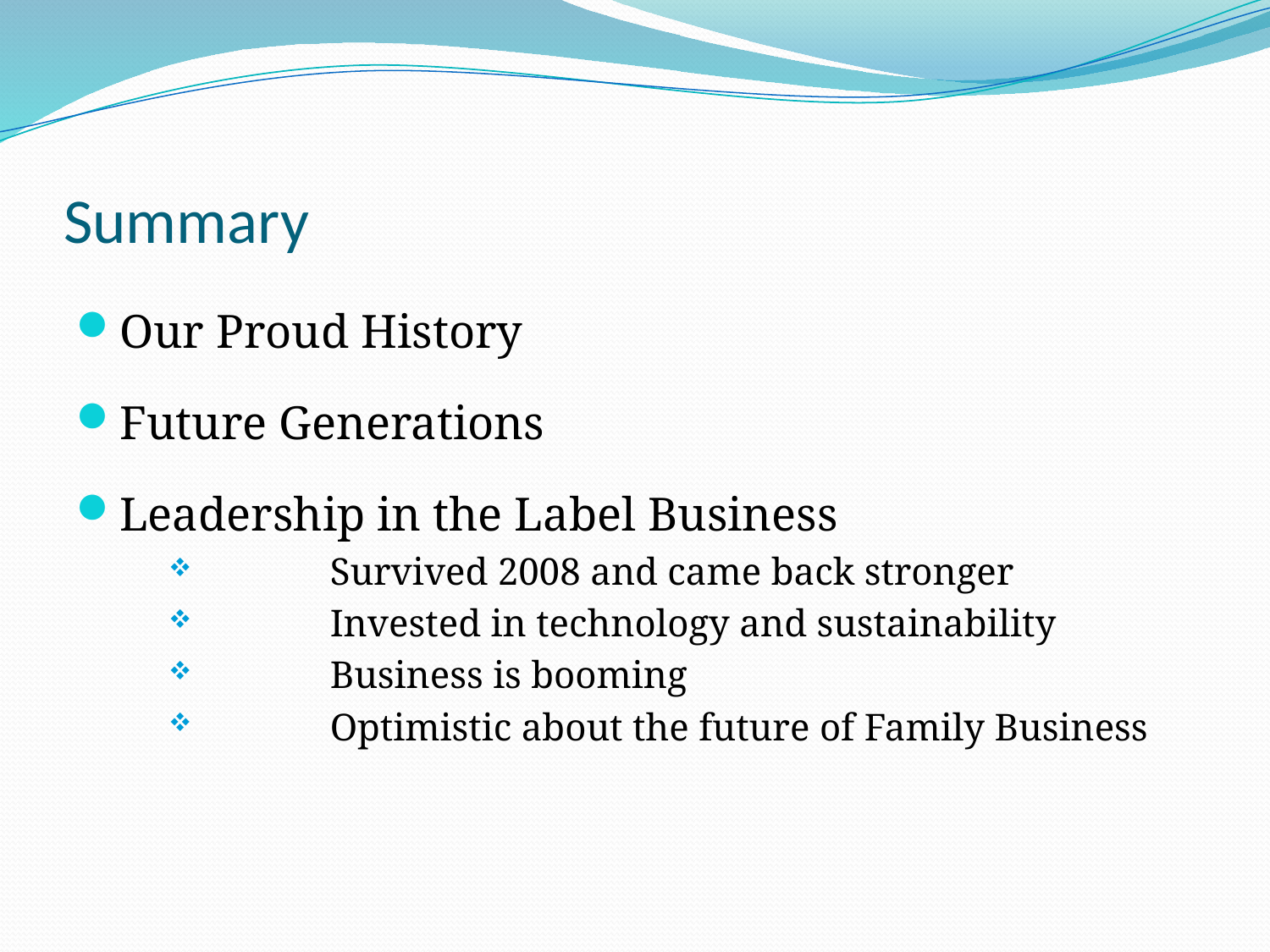

# Summary
Our Proud History
Future Generations
Leadership in the Label Business
	Survived 2008 and came back stronger
	Invested in technology and sustainability
	Business is booming
	Optimistic about the future of Family Business